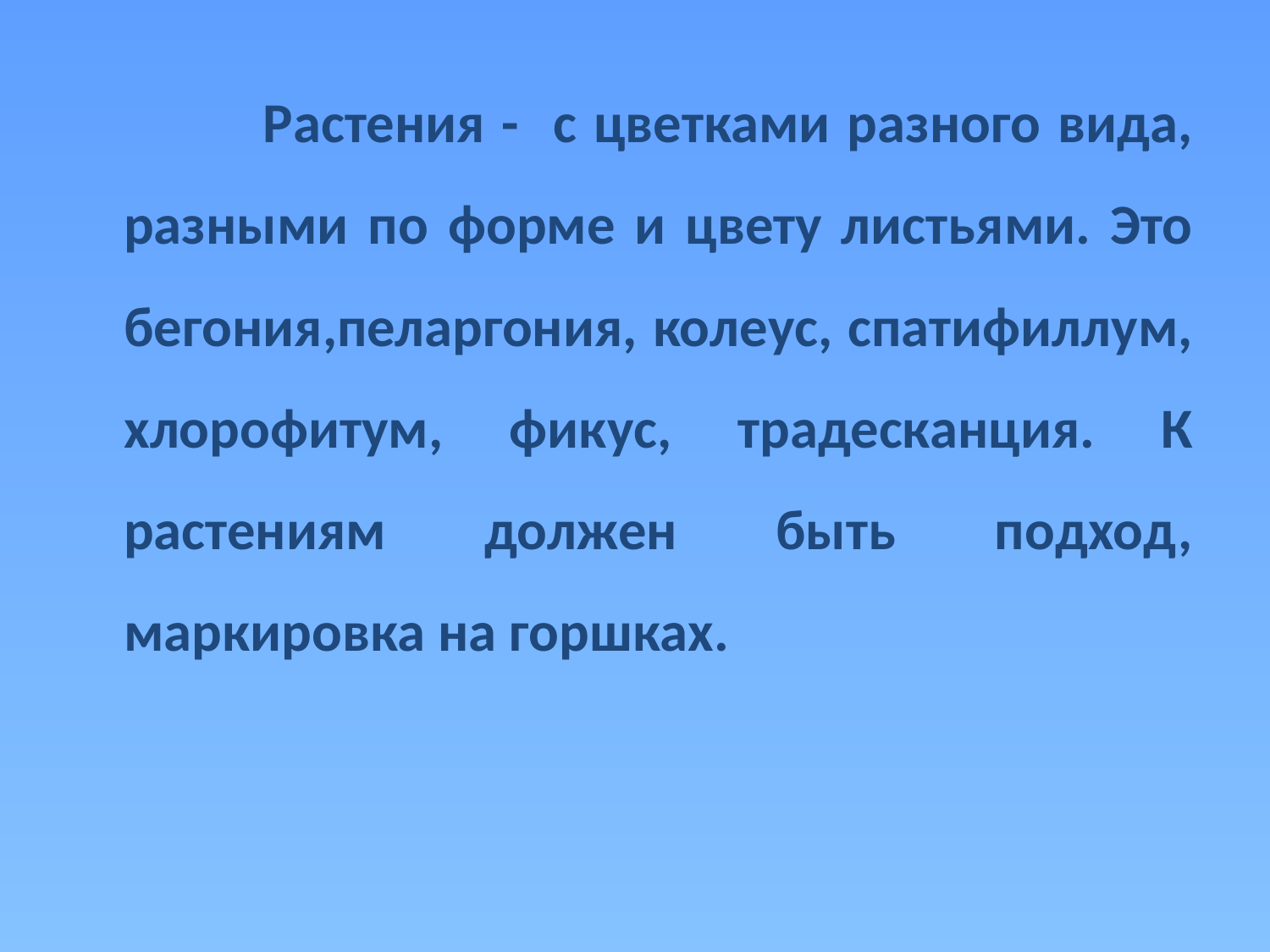

Растения -  с цветками разного вида, разными по форме и цвету листьями. Это бегония,пеларгония, колеус, спатифиллум, хлорофитум, фикус, традесканция. К растениям должен быть подход, маркировка на горшках.